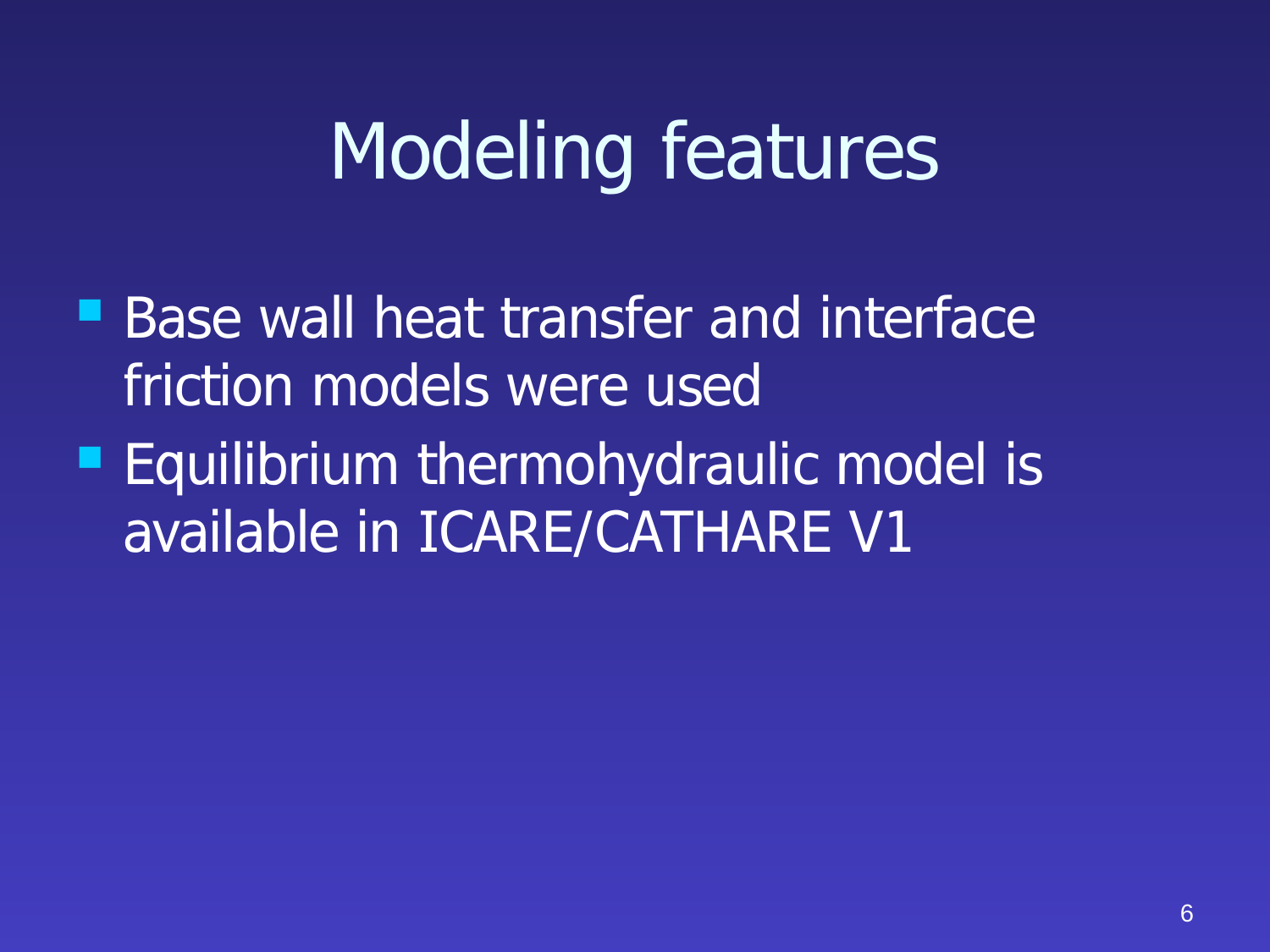

# Modeling features
Base wall heat transfer and interface friction models were used
Equilibrium thermohydraulic model is available in ICARE/CATHARE V1

6